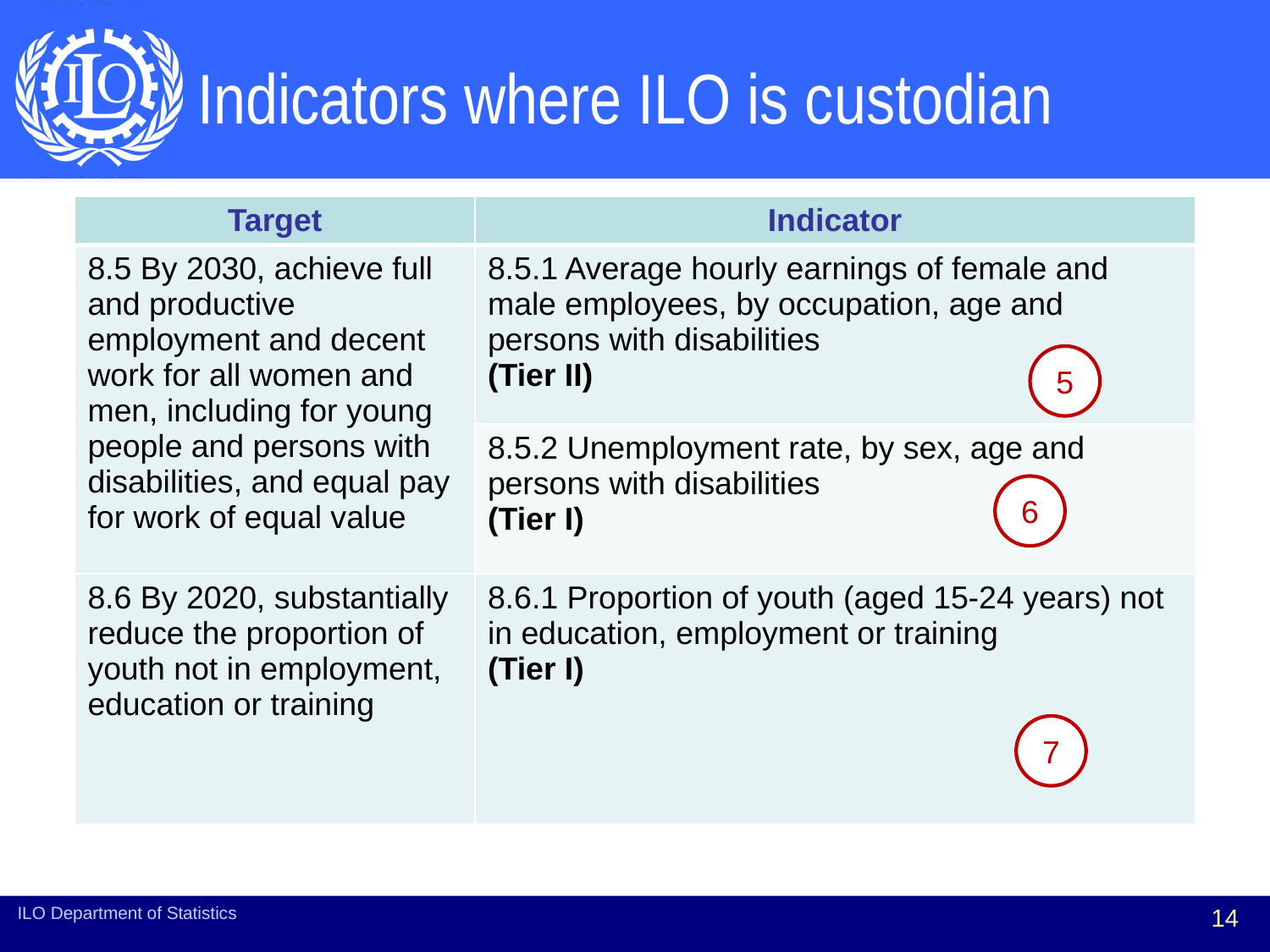

# Indicators where ILO is custodian
| Target | Indicator |
| --- | --- |
| 8.5 By 2030, achieve full and productive employment and decent work for all women and men, including for young people and persons with disabilities, and equal pay for work of equal value | 8.5.1 Average hourly earnings of female and male employees, by occupation, age and persons with disabilities (Tier II) |
|  | 8.5.2 Unemployment rate, by sex, age and persons with disabilities (Tier I) |
| 8.6 By 2020, substantially reduce the proportion of youth not in employment, education or training | 8.6.1 Proportion of youth (aged 15-24 years) not in education, employment or training (Tier I) |
5
6
7
ILO Department of Statistics
14